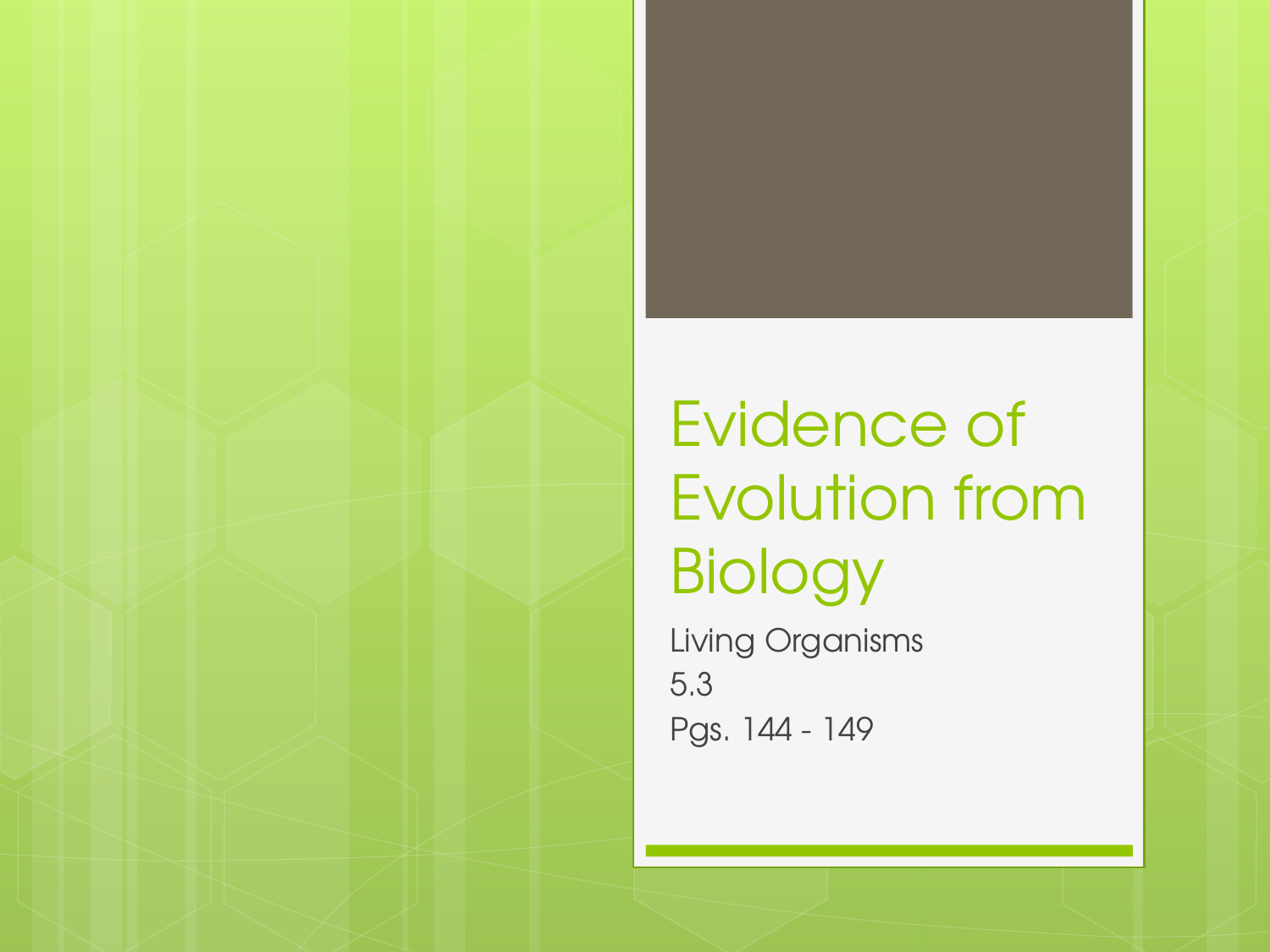

# Evidence of Evolution from Biology
Living Organisms
5.3
Pgs. 144 - 149